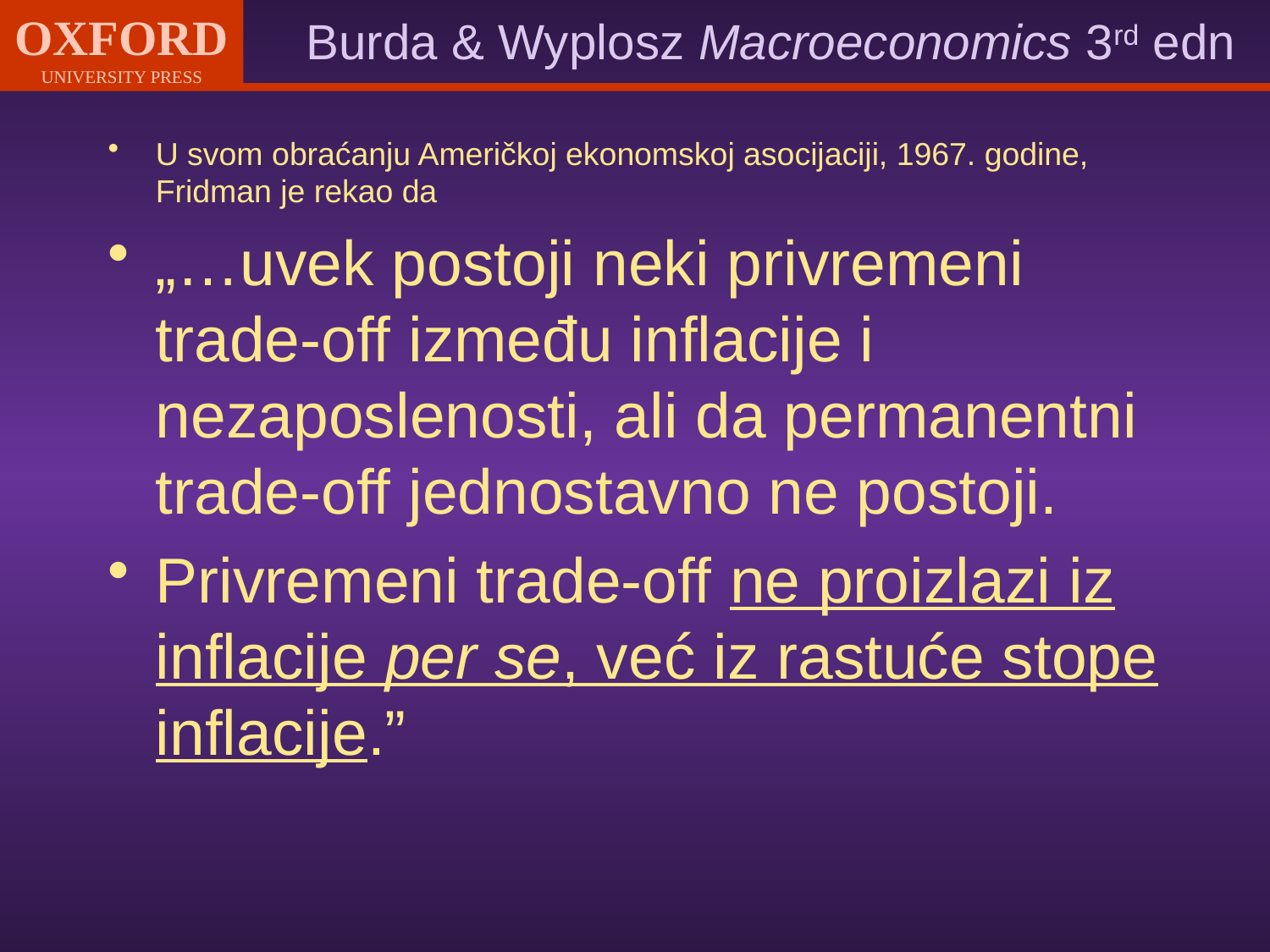

U svom obraćanju Američkoj ekonomskoj asocijaciji, 1967. godine, Fridman je rekao da
„…uvek postoji neki privremeni trade-off između inflacije i nezaposlenosti, ali da permanentni trade-off jednostavno ne postoji.
Privremeni trade-off ne proizlazi iz inflacije per se, već iz rastuće stope inflacije.”
#